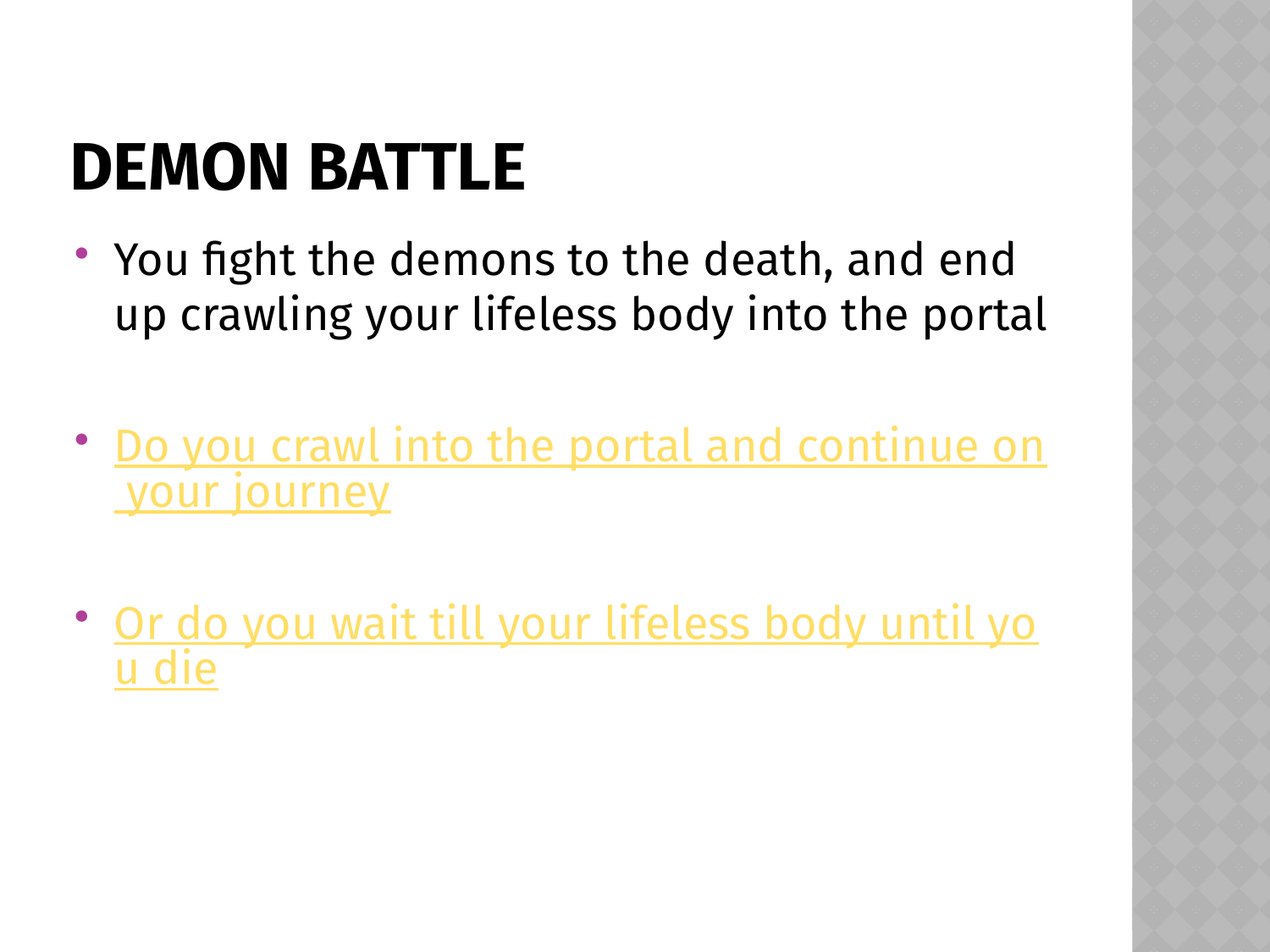

# Demon battle
You fight the demons to the death, and end up crawling your lifeless body into the portal

Do you crawl into the portal and continue on your journey

Or do you wait till your lifeless body until you die